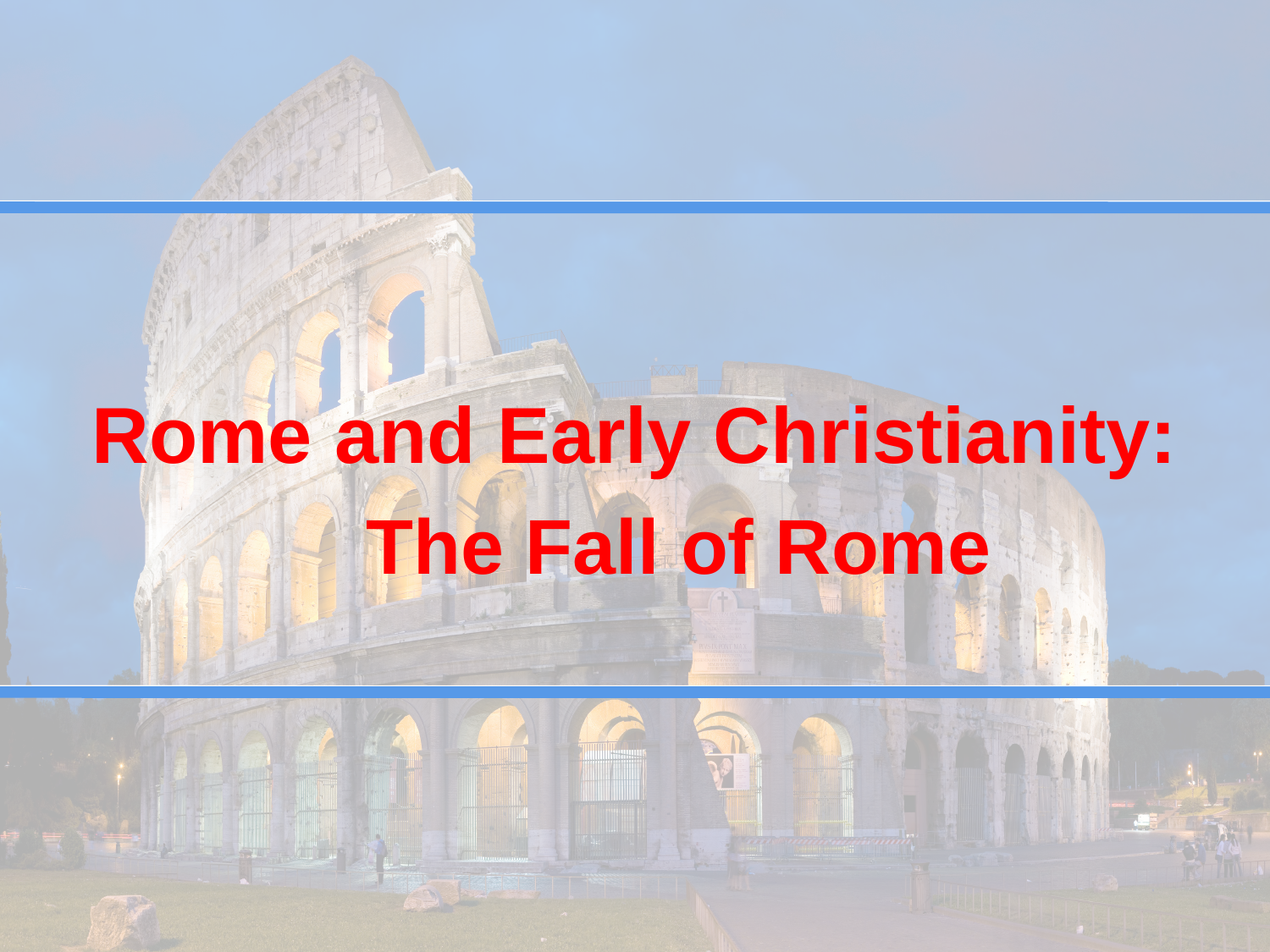

# Rome and Early Christianity:
	The Fall of Rome